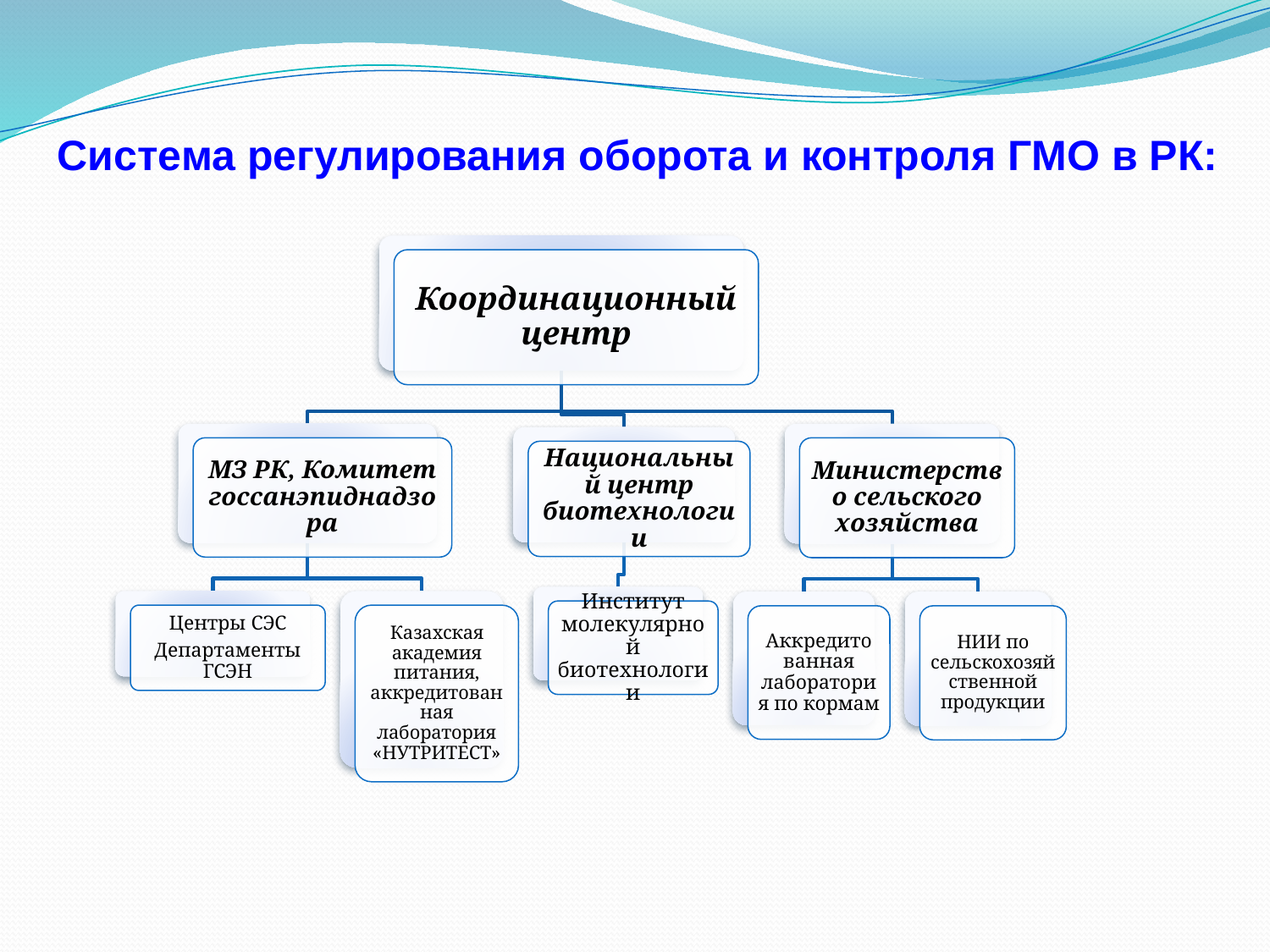

Система регулирования оборота и контроля ГМО в РК:
Координационный центр
МЗ РК, Комитет госсанэпиднадзора
Центры СЭС
Департаменты ГСЭН
Казахская академия питания, аккредитованная лаборатория «НУТРИТЕСТ»
Национальный центр биотехнологии
Институт молекулярной биотехнологии
Министерство сельского хозяйства
Аккредито ванная лаборатория по кормам
НИИ по сельскохозяйственной продукции